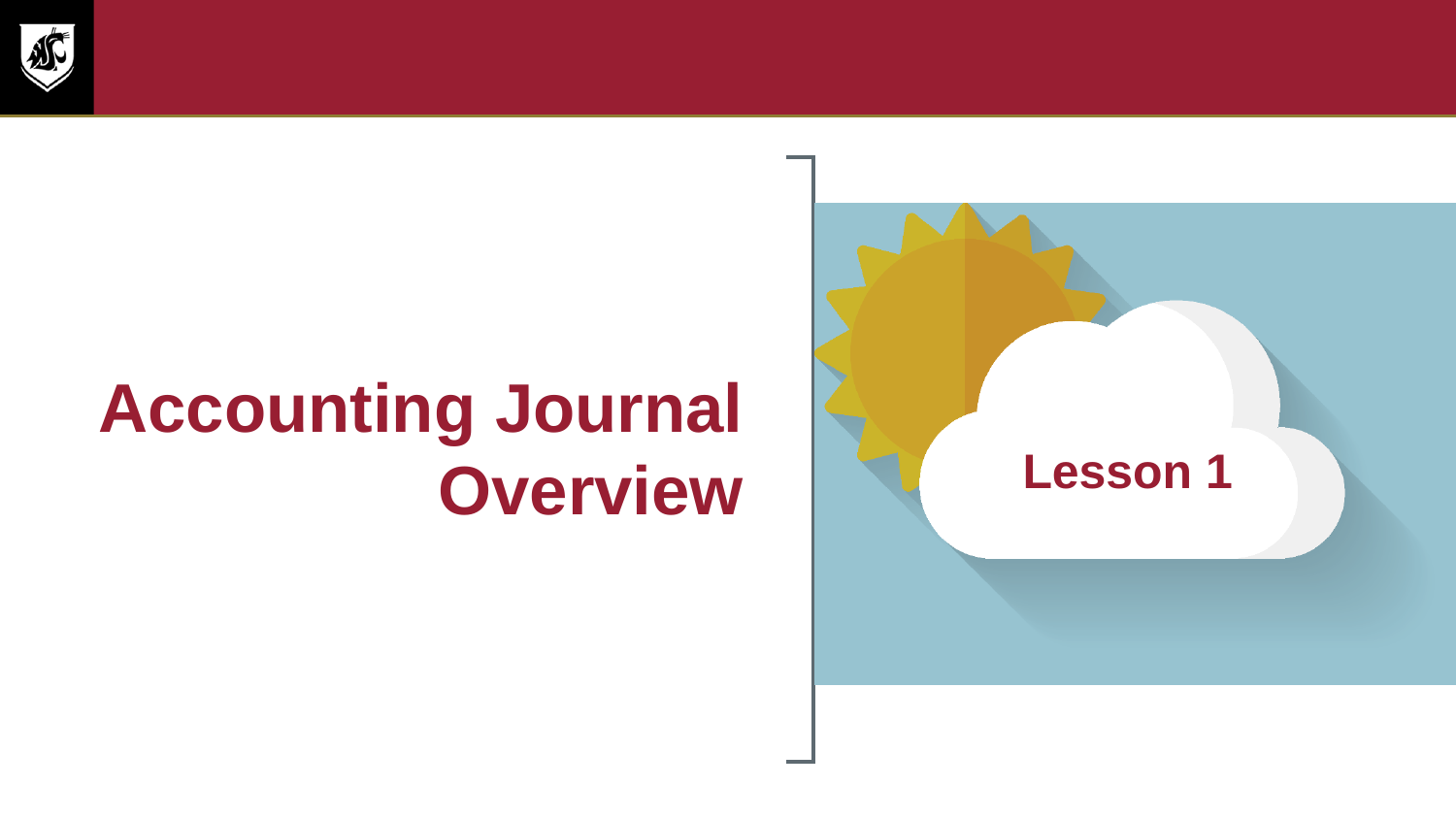

# Lesson One
Accounting Journal Overview
Lesson 1